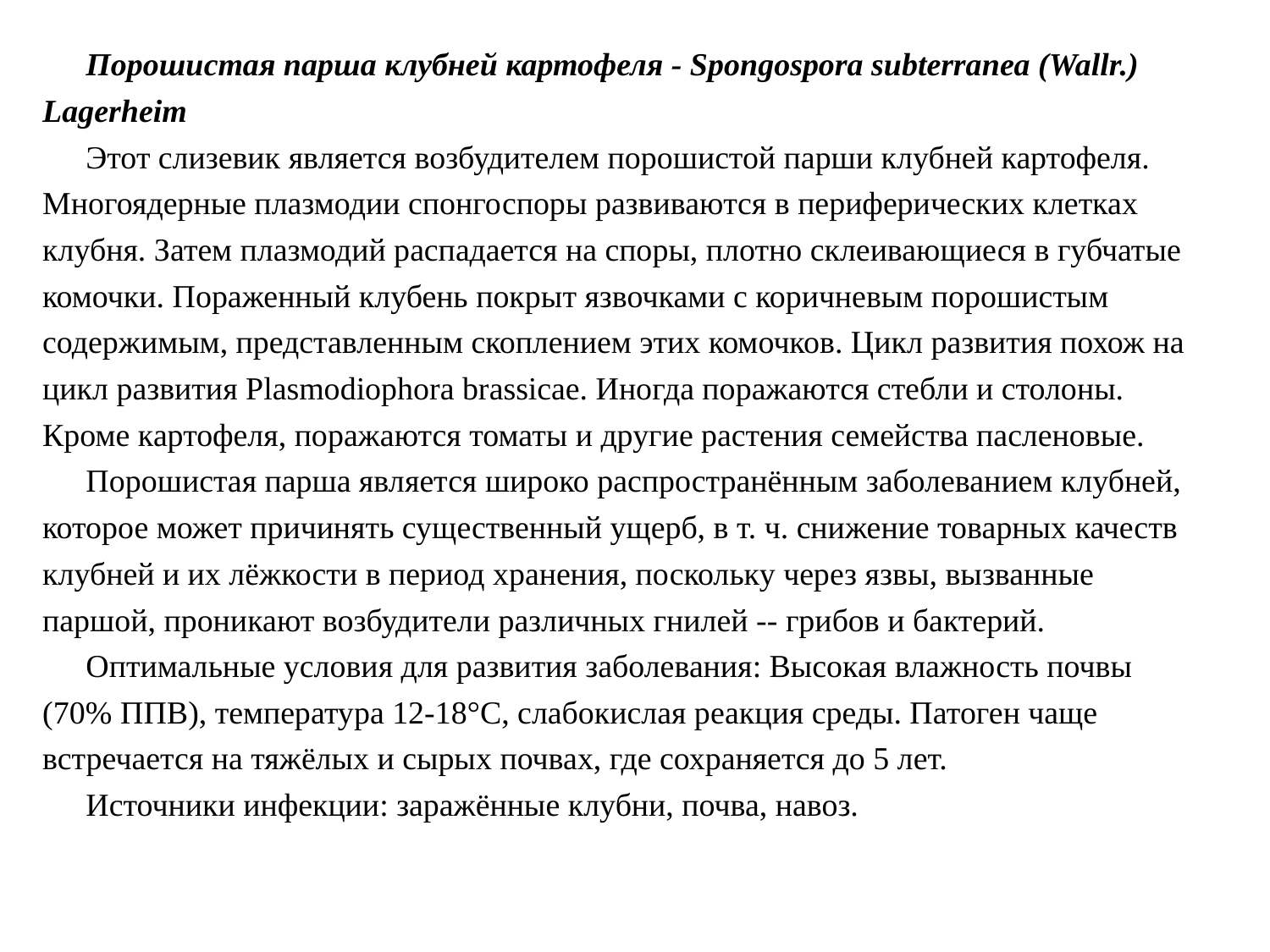

Порошистая парша клубней картофеля - Spongospora subterranea (Wallr.) Lagerheim
Этот слизевик является возбудителем порошистой парши клубней картофеля. Многоядерные плазмодии спонгоспоры развиваются в периферических клетках клубня. Затем плазмодий распадается на споры, плотно склеивающиеся в губчатые комочки. Пораженный клубень покрыт язвочками с коричневым порошистым содержимым, представленным скоплением этих комочков. Цикл развития похож на цикл развития Plasmodiophora brassicae. Иногда поражаются стебли и столоны. Кроме картофеля, поражаются томаты и другие растения семейства пасленовые.
Порошистая парша является широко распространённым заболеванием клубней, которое может причинять существенный ущерб, в т. ч. снижение товарных качеств клубней и их лёжкости в период хранения, поскольку через язвы, вызванные паршой, проникают возбудители различных гнилей -- грибов и бактерий.
Оптимальные условия для развития заболевания: Высокая влажность почвы (70% ППВ), температура 12-18°С, слабокислая реакция среды. Патоген чаще встречается на тяжёлых и сырых почвах, где сохраняется до 5 лет.
Источники инфекции: заражённые клубни, почва, навоз.